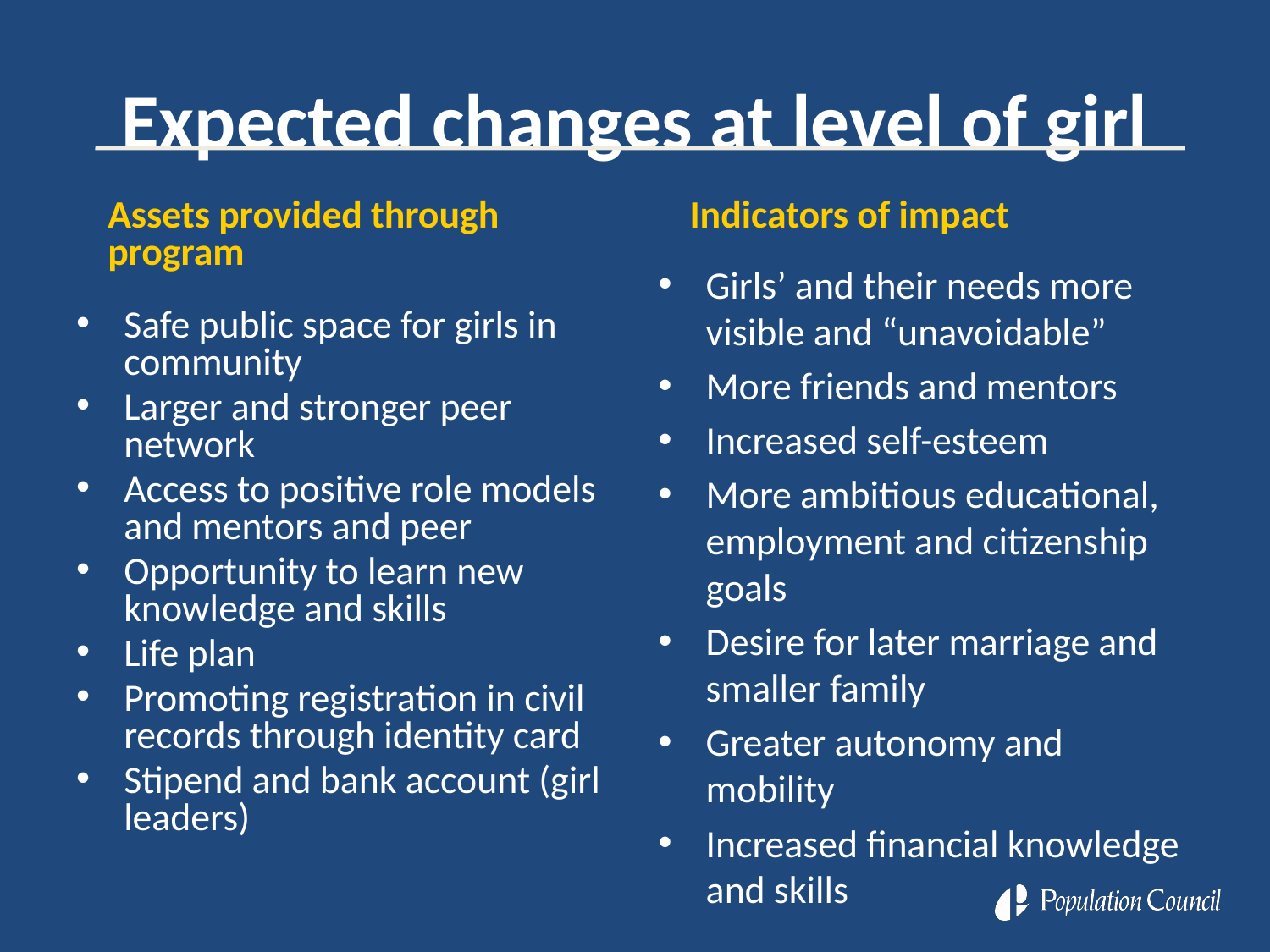

# Expected changes at level of girl

Assets provided through program
Indicators of impact
Girls’ and their needs more visible and “unavoidable”
More friends and mentors
Increased self-esteem
More ambitious educational, employment and citizenship goals
Desire for later marriage and smaller family
Greater autonomy and mobility
Increased financial knowledge and skills

Safe public space for girls in community
Larger and stronger peer network
Access to positive role models and mentors and peer
Opportunity to learn new knowledge and skills
Life plan
Promoting registration in civil records through identity card
Stipend and bank account (girl leaders)